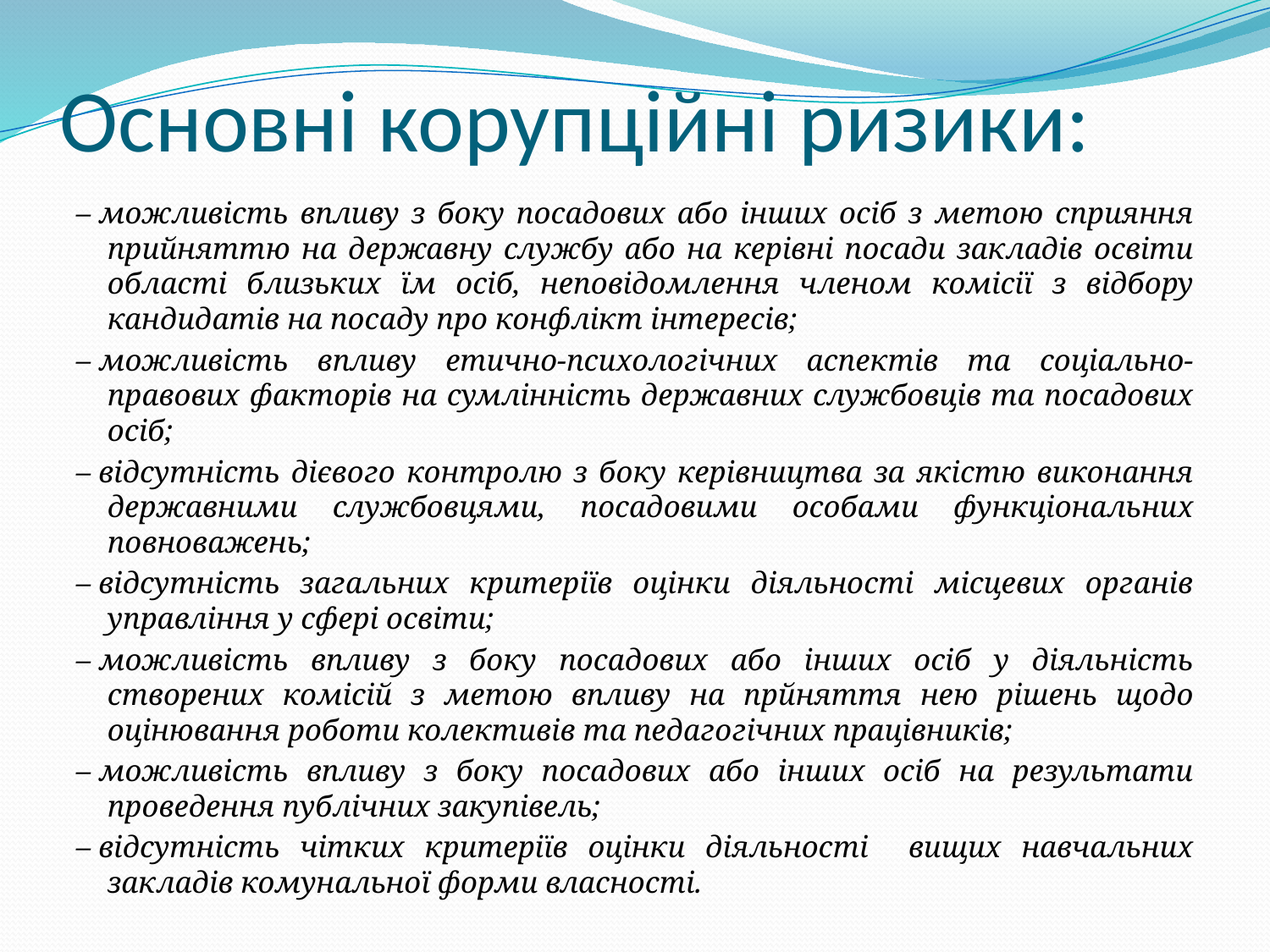

# Основні корупційні ризики:
– можливість впливу з боку посадових або інших осіб з метою сприяння прийняттю на державну службу або на керівні посади закладів освіти області близьких їм осіб, неповідомлення членом комісії з відбору кандидатів на посаду про конфлікт інтересів;
– можливість впливу етично-психологічних аспектів та соціально-правових факторів на сумлінність державних службовців та посадових осіб;
– відсутність дієвого контролю з боку керівництва за якістю виконання державними службовцями, посадовими особами функціональних повноважень;
– відсутність загальних критеріїв оцінки діяльності місцевих органів управління у сфері освіти;
– можливість впливу з боку посадових або інших осіб у діяльність створених комісій з метою впливу на прйняття нею рішень щодо оцінювання роботи колективів та педагогічних працівників;
– можливість впливу з боку посадових або інших осіб на результати проведення публічних закупівель;
– відсутність чітких критеріїв оцінки діяльності  вищих навчальних закладів комунальної форми власності.